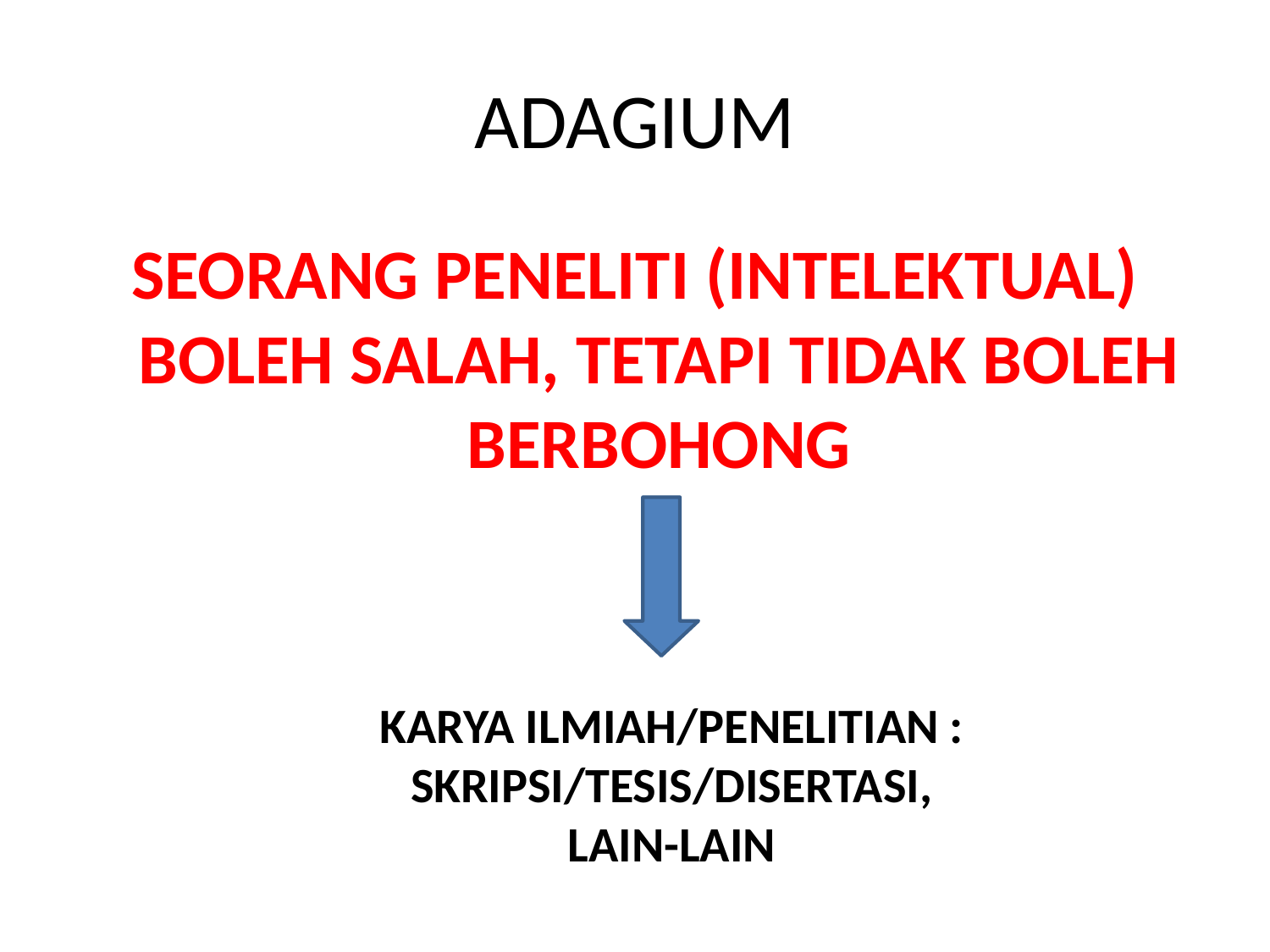

# ADAGIUM
SEORANG PENELITI (INTELEKTUAL) BOLEH SALAH, TETAPI TIDAK BOLEH BERBOHONG

KARYA ILMIAH/PENELITIAN :
SKRIPSI/TESIS/DISERTASI,
LAIN-LAIN